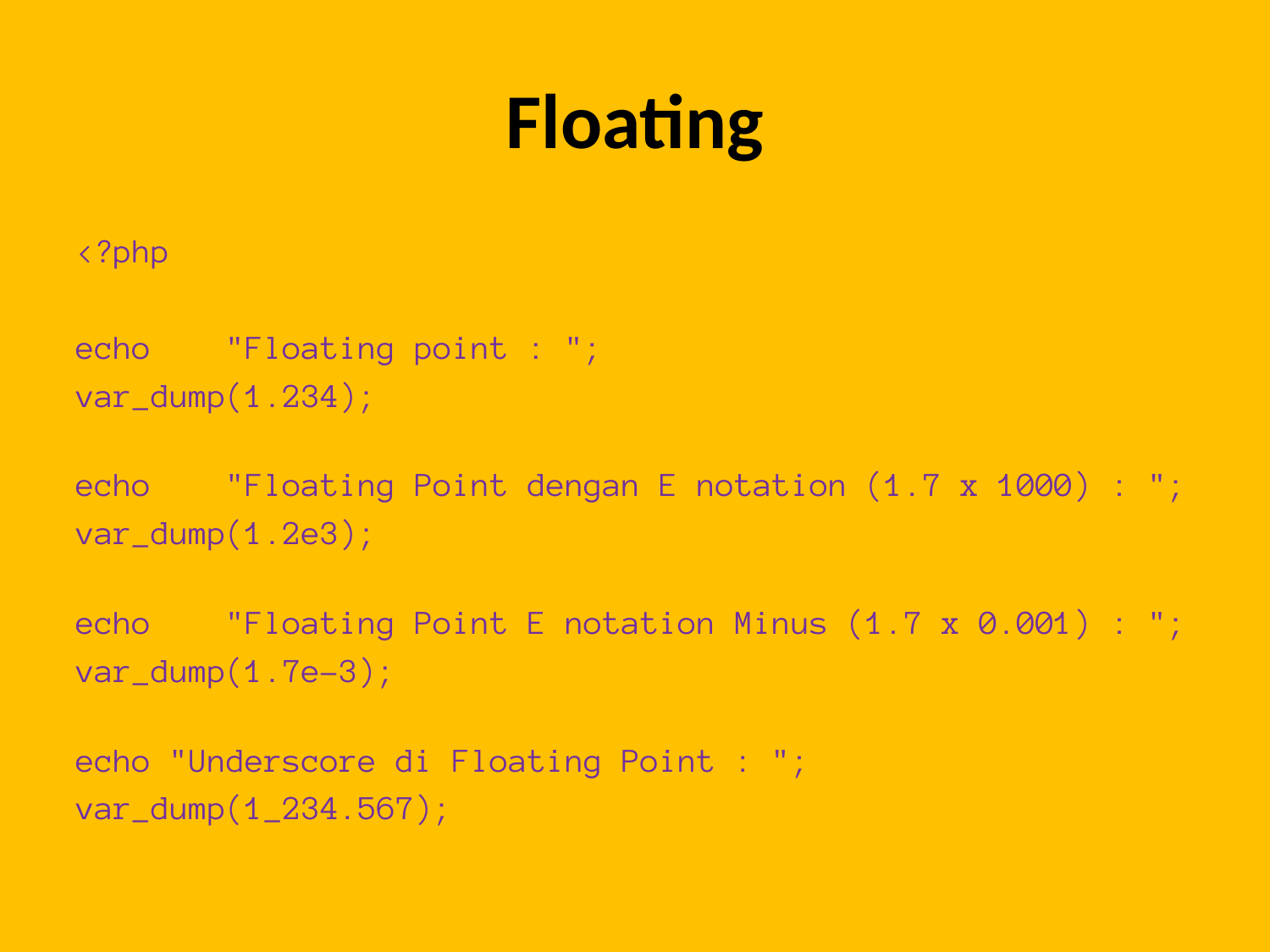

# Floating
<?php

echo    "Floating point : ";
var_dump(1.234);
echo    "Floating Point dengan E notation (1.7 x 1000) : ";
var_dump(1.2e3);
echo    "Floating Point E notation Minus (1.7 x 0.001) : ";
var_dump(1.7e-3);
echo "Underscore di Floating Point : ";
var_dump(1_234.567);